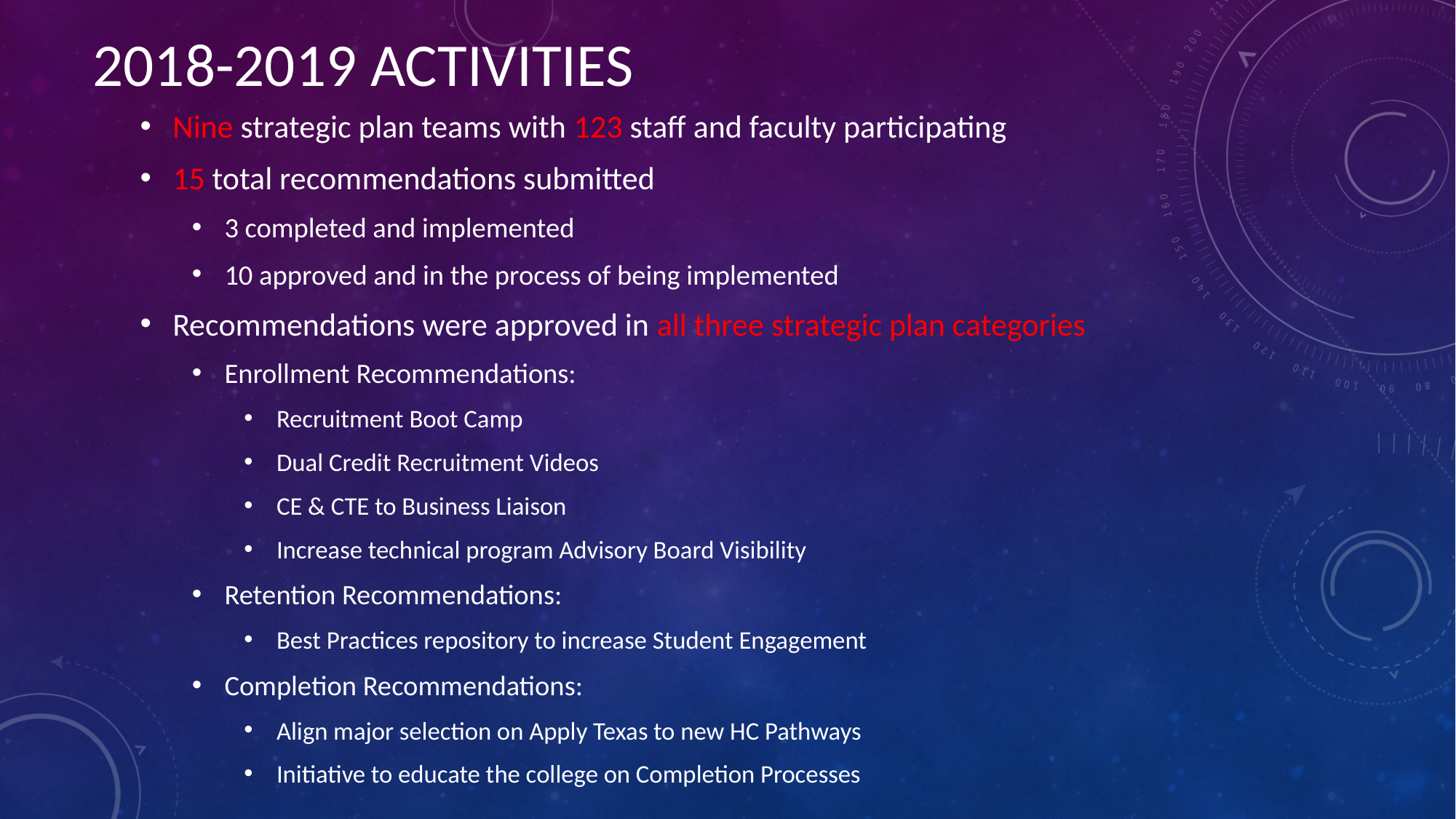

# 2018-2019 Activities
Nine strategic plan teams with 123 staff and faculty participating
15 total recommendations submitted
3 completed and implemented
10 approved and in the process of being implemented
Recommendations were approved in all three strategic plan categories
Enrollment Recommendations:
Recruitment Boot Camp
Dual Credit Recruitment Videos
CE & CTE to Business Liaison
Increase technical program Advisory Board Visibility
Retention Recommendations:
Best Practices repository to increase Student Engagement
Completion Recommendations:
Align major selection on Apply Texas to new HC Pathways
Initiative to educate the college on Completion Processes